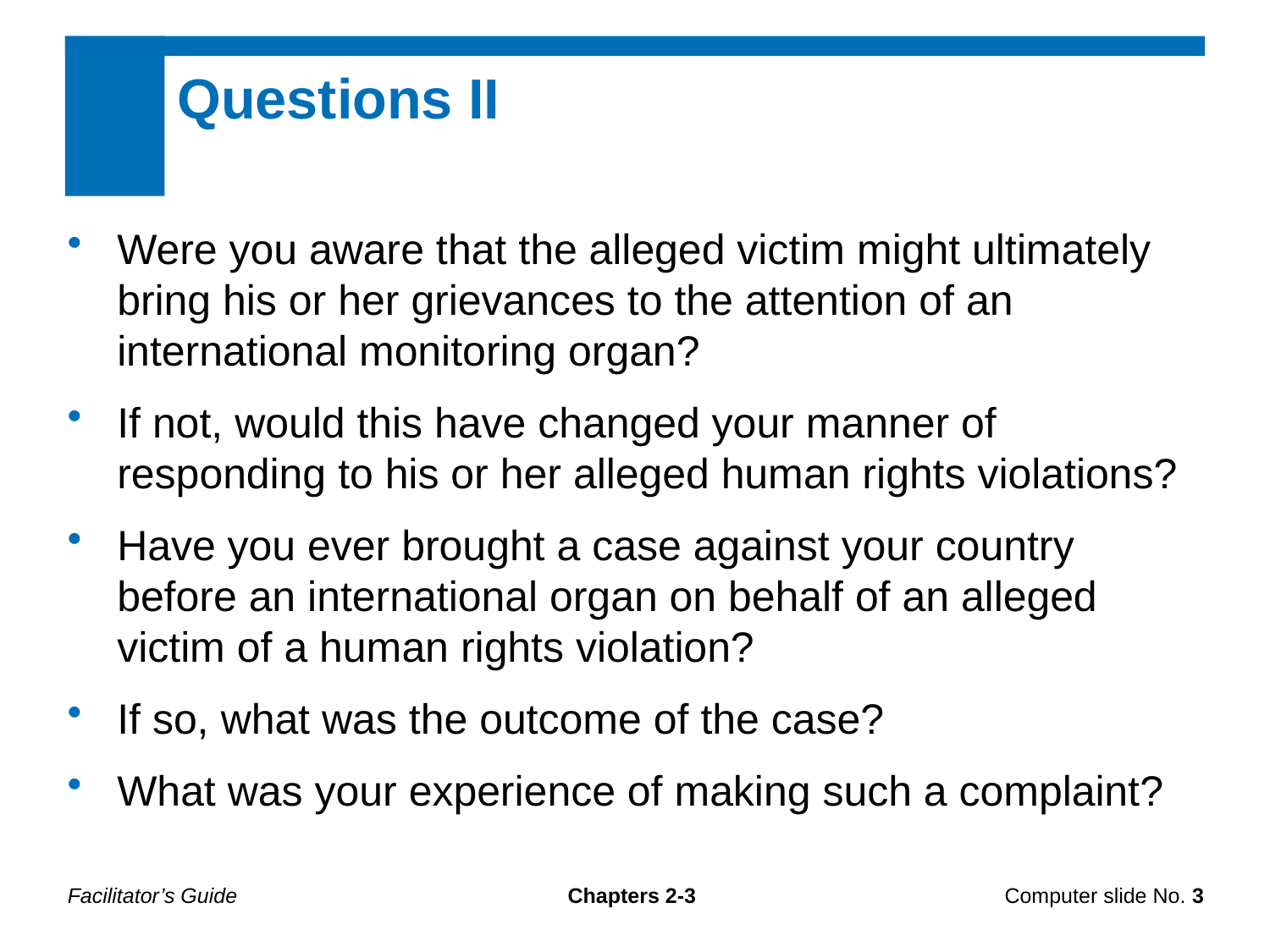

Questions II
Were you aware that the alleged victim might ultimately bring his or her grievances to the attention of an international monitoring organ?
If not, would this have changed your manner of responding to his or her alleged human rights violations?
Have you ever brought a case against your country before an international organ on behalf of an alleged victim of a human rights violation?
If so, what was the outcome of the case?
What was your experience of making such a complaint?
Facilitator’s Guide
Chapters 2-3
Computer slide No. 3